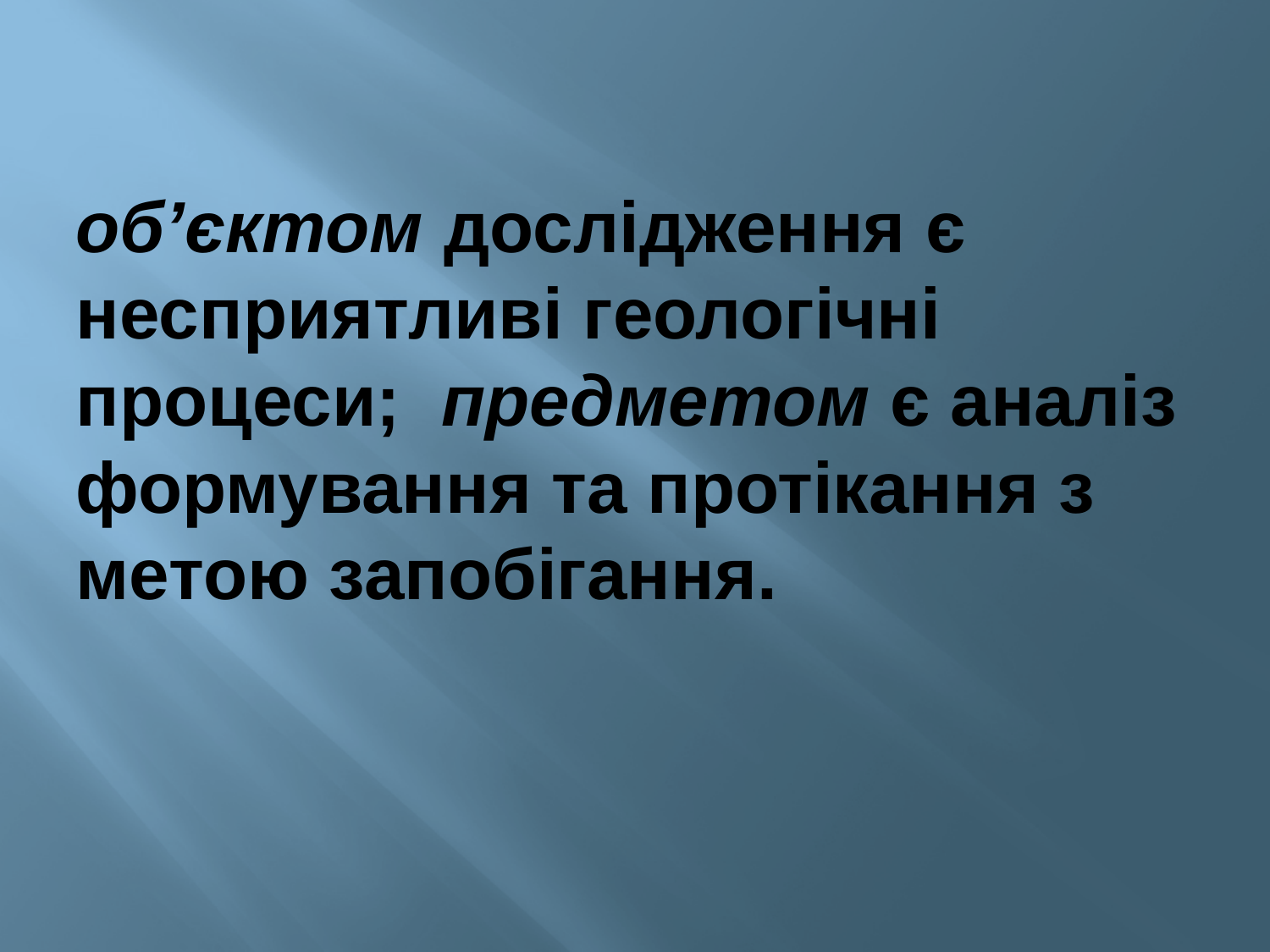

# об’єктом дослідження є несприятливі геологічні процеси;  предметом є аналіз формування та протікання з метою запобігання.